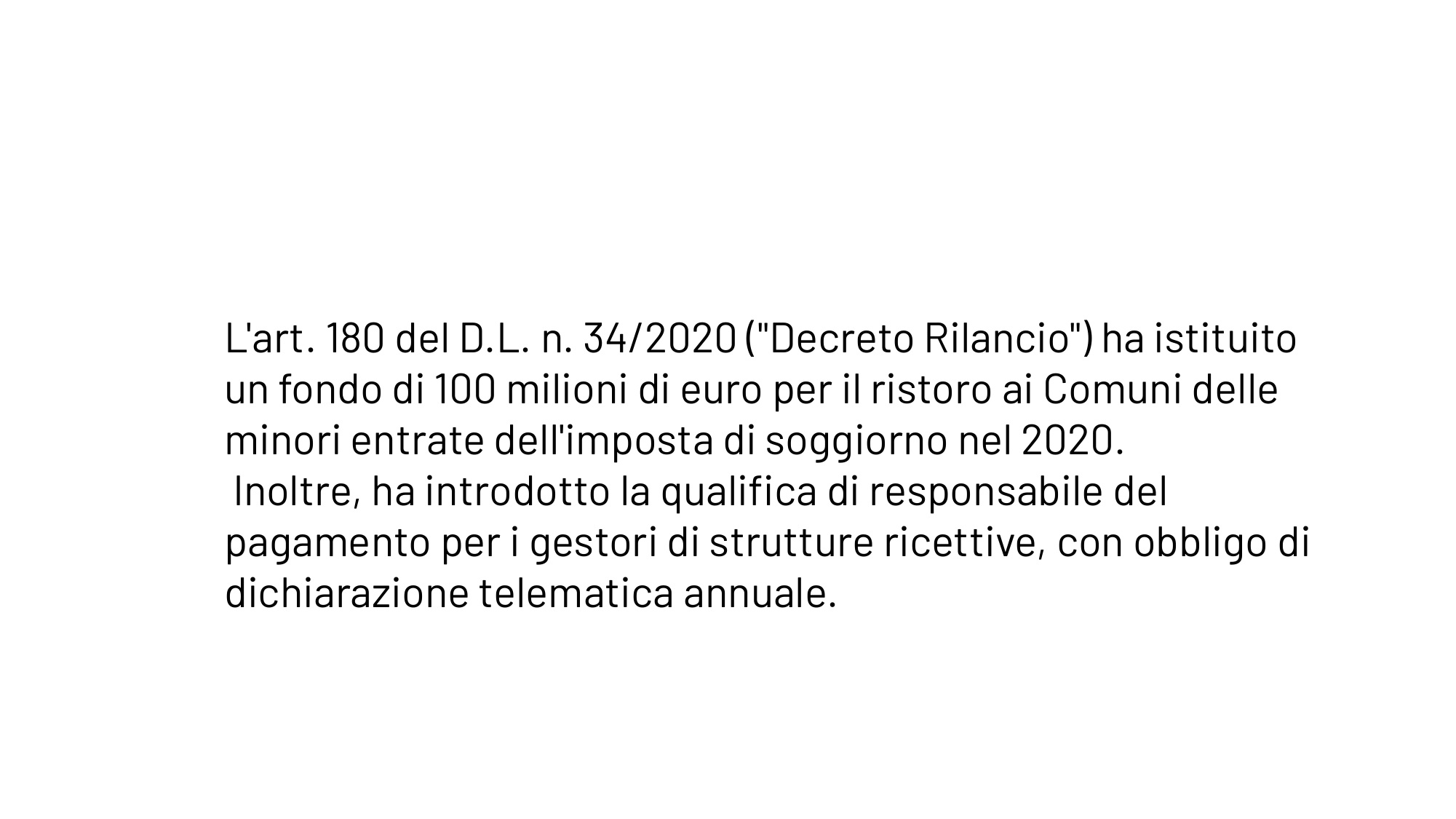

#
L'art. 180 del D.L. n. 34/2020 ("Decreto Rilancio") ha istituito un fondo di 100 milioni di euro per il ristoro ai Comuni delle minori entrate dell'imposta di soggiorno nel 2020.
 Inoltre, ha introdotto la qualifica di responsabile del pagamento per i gestori di strutture ricettive, con obbligo di dichiarazione telematica annuale.